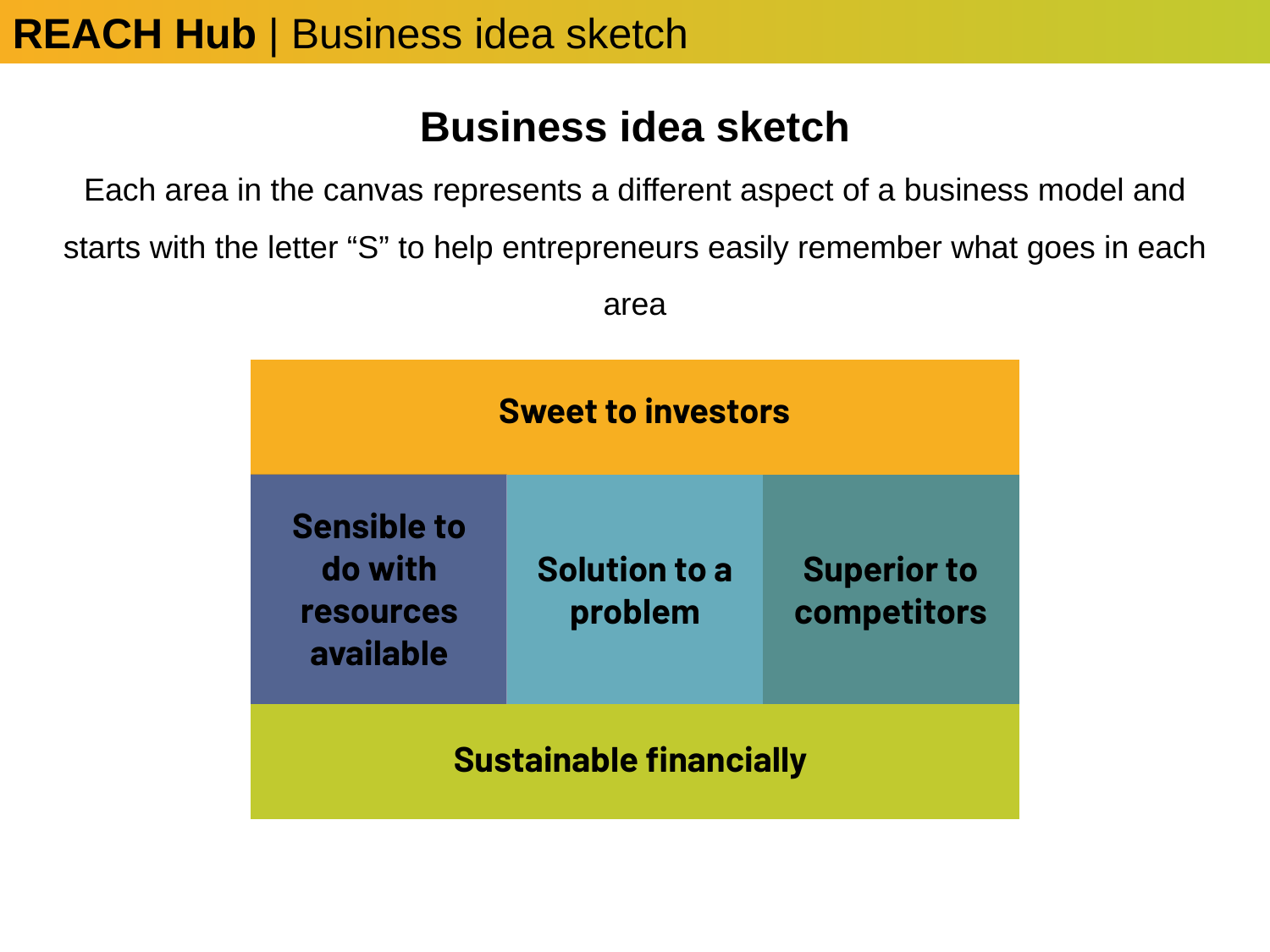

REACH Hub | Business idea sketch
Business idea sketch
Each area in the canvas represents a different aspect of a business model and starts with the letter “S” to help entrepreneurs easily remember what goes in each area
|  |  |  |
| --- | --- | --- |
|  |  |  |
|  |  |  |
Sweet to investors
Sensible to do with resources available
Solution to a problem
Superior to competitors
Sustainable financially